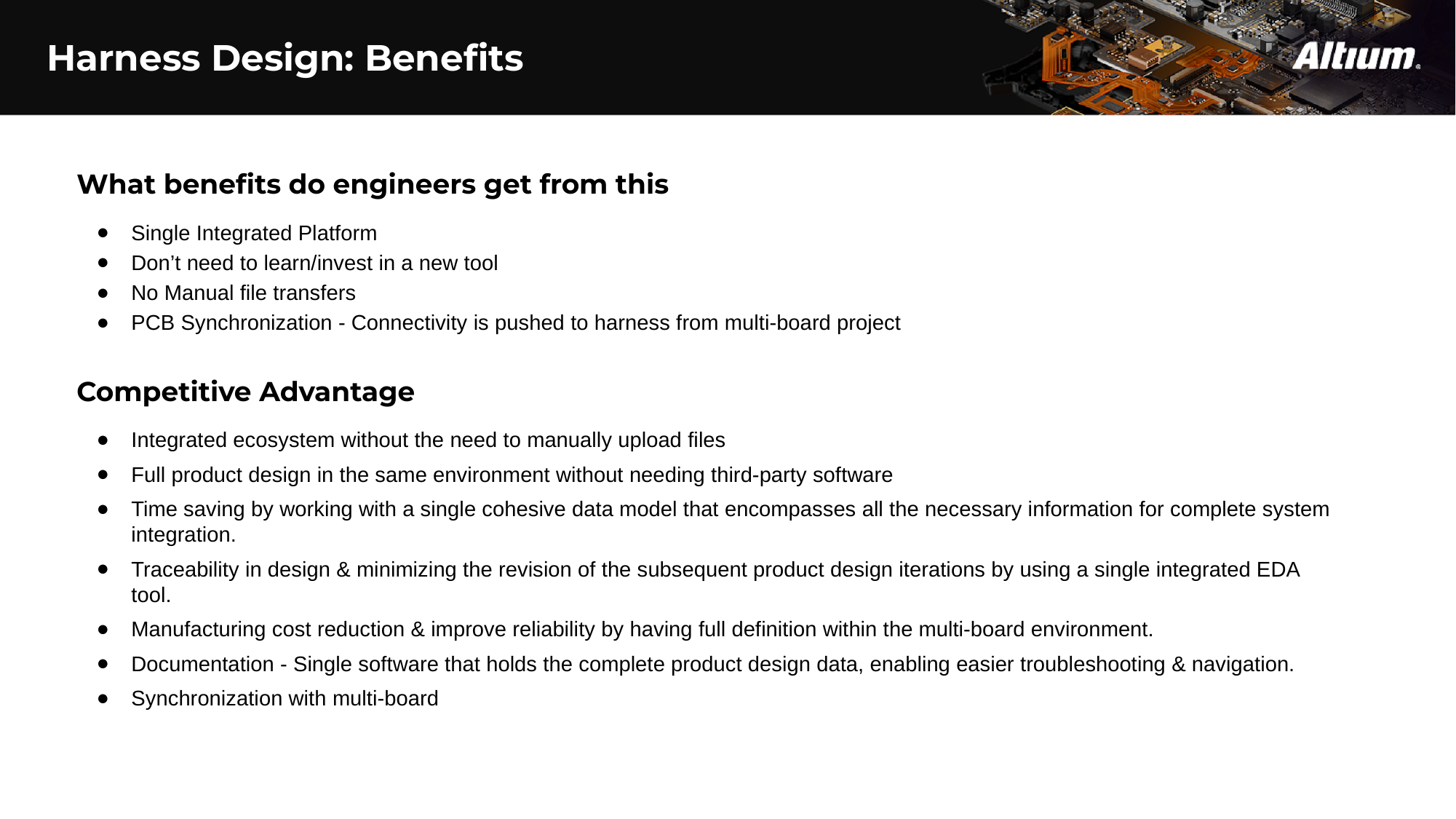

Harness Design: Benefits
What benefits do engineers get from this
Single Integrated Platform
Don’t need to learn/invest in a new tool
No Manual file transfers
PCB Synchronization - Connectivity is pushed to harness from multi-board project

Competitive Advantage
Integrated ecosystem without the need to manually upload files
Full product design in the same environment without needing third-party software
Time saving by working with a single cohesive data model that encompasses all the necessary information for complete system integration.
Traceability in design & minimizing the revision of the subsequent product design iterations by using a single integrated EDA tool.
Manufacturing cost reduction & improve reliability by having full definition within the multi-board environment.
Documentation - Single software that holds the complete product design data, enabling easier troubleshooting & navigation.
Synchronization with multi-board